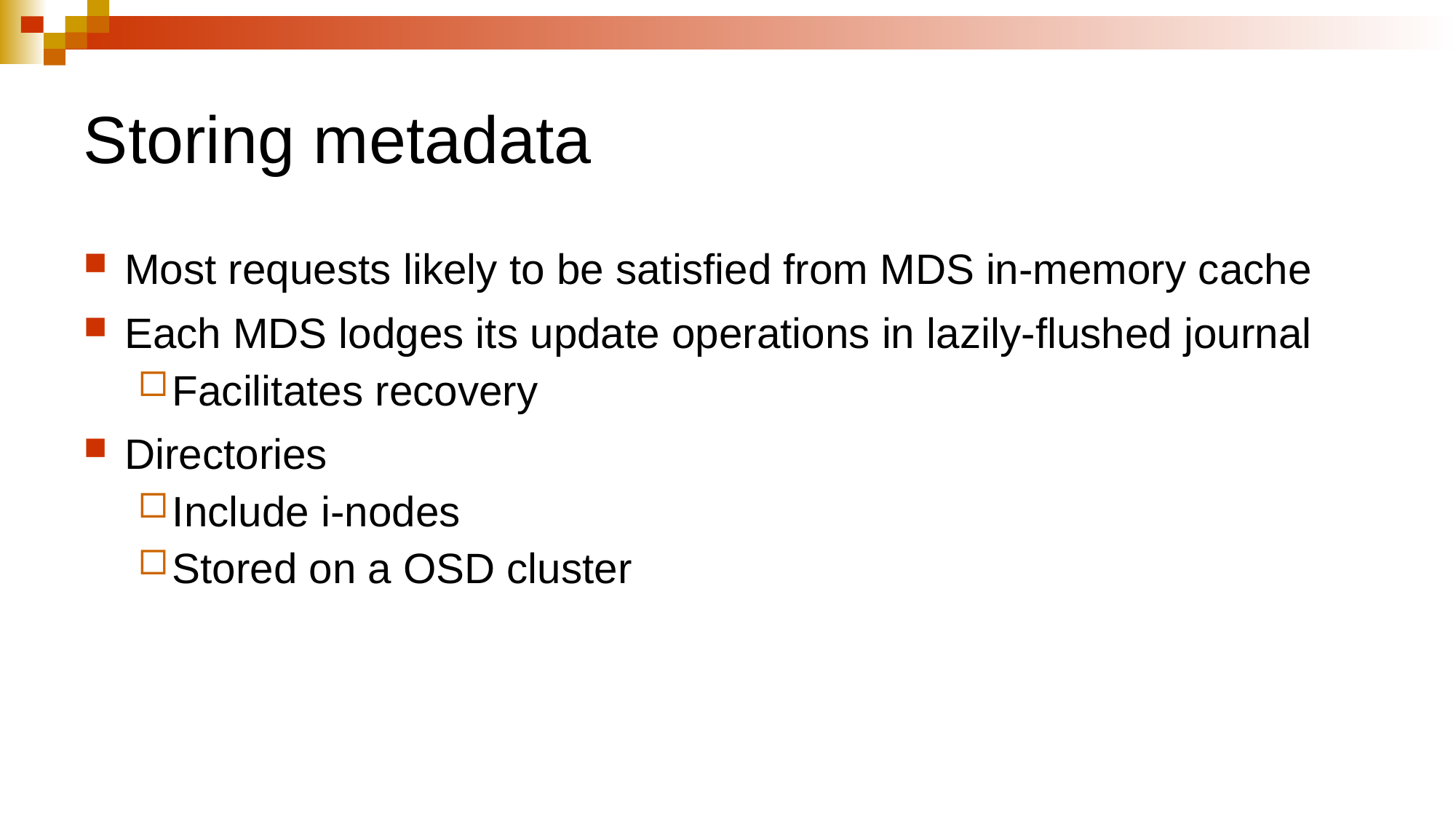

# Storing metadata
Most requests likely to be satisfied from MDS in-memory cache
Each MDS lodges its update operations in lazily-flushed journal
Facilitates recovery
Directories
Include i-nodes
Stored on a OSD cluster